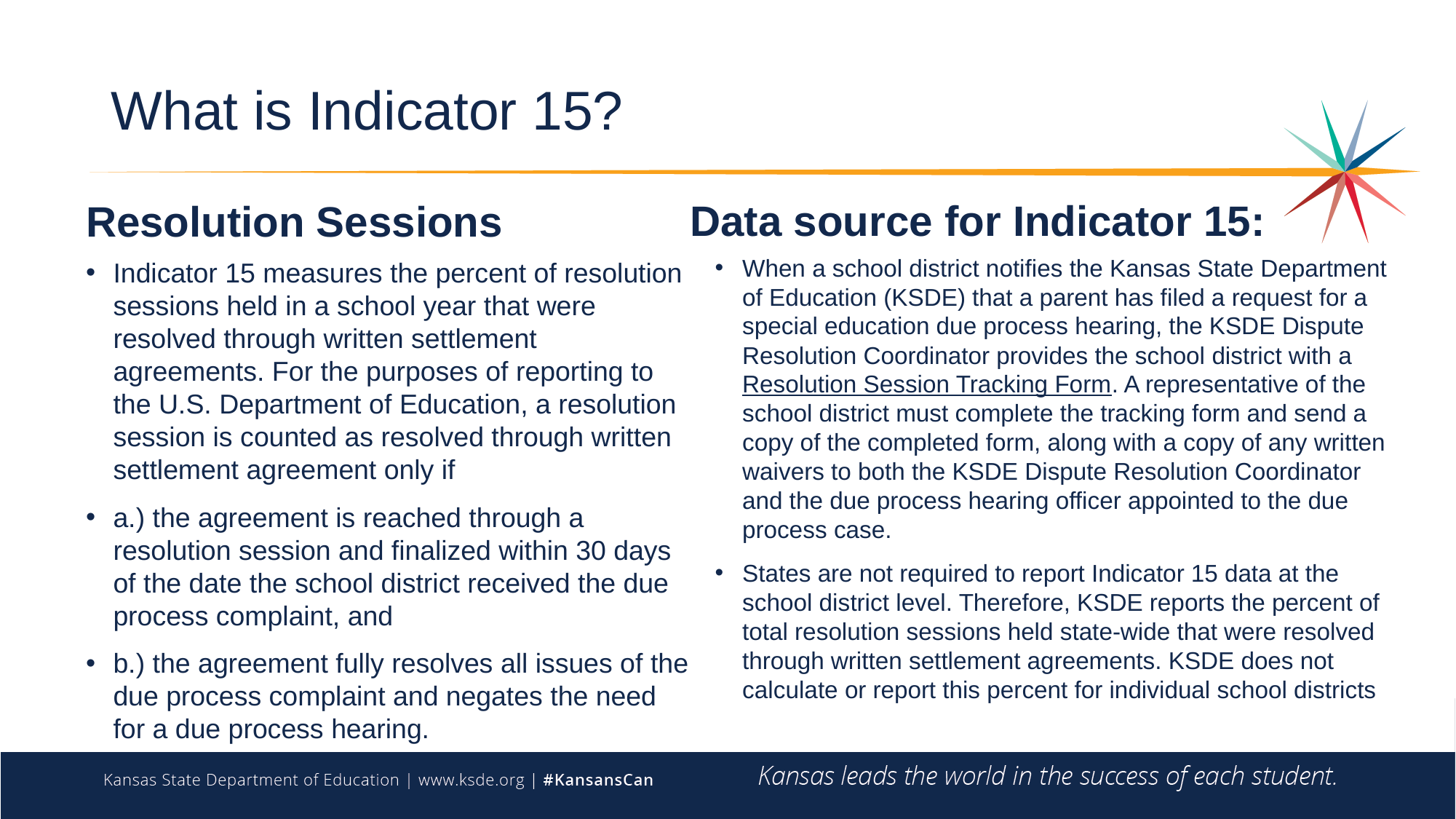

# What is Indicator 15?
Data source for Indicator 15:
Resolution Sessions

When a school district notifies the Kansas State Department of Education (KSDE) that a parent has filed a request for a special education due process hearing, the KSDE Dispute Resolution Coordinator provides the school district with a Resolution Session Tracking Form. A representative of the school district must complete the tracking form and send a copy of the completed form, along with a copy of any written waivers to both the KSDE Dispute Resolution Coordinator and the due process hearing officer appointed to the due process case.
States are not required to report Indicator 15 data at the school district level. Therefore, KSDE reports the percent of total resolution sessions held state-wide that were resolved through written settlement agreements. KSDE does not calculate or report this percent for individual school districts
Indicator 15 measures the percent of resolution sessions held in a school year that were resolved through written settlement agreements. For the purposes of reporting to the U.S. Department of Education, a resolution session is counted as resolved through written settlement agreement only if
a.) the agreement is reached through a resolution session and finalized within 30 days of the date the school district received the due process complaint, and
b.) the agreement fully resolves all issues of the due process complaint and negates the need for a due process hearing.